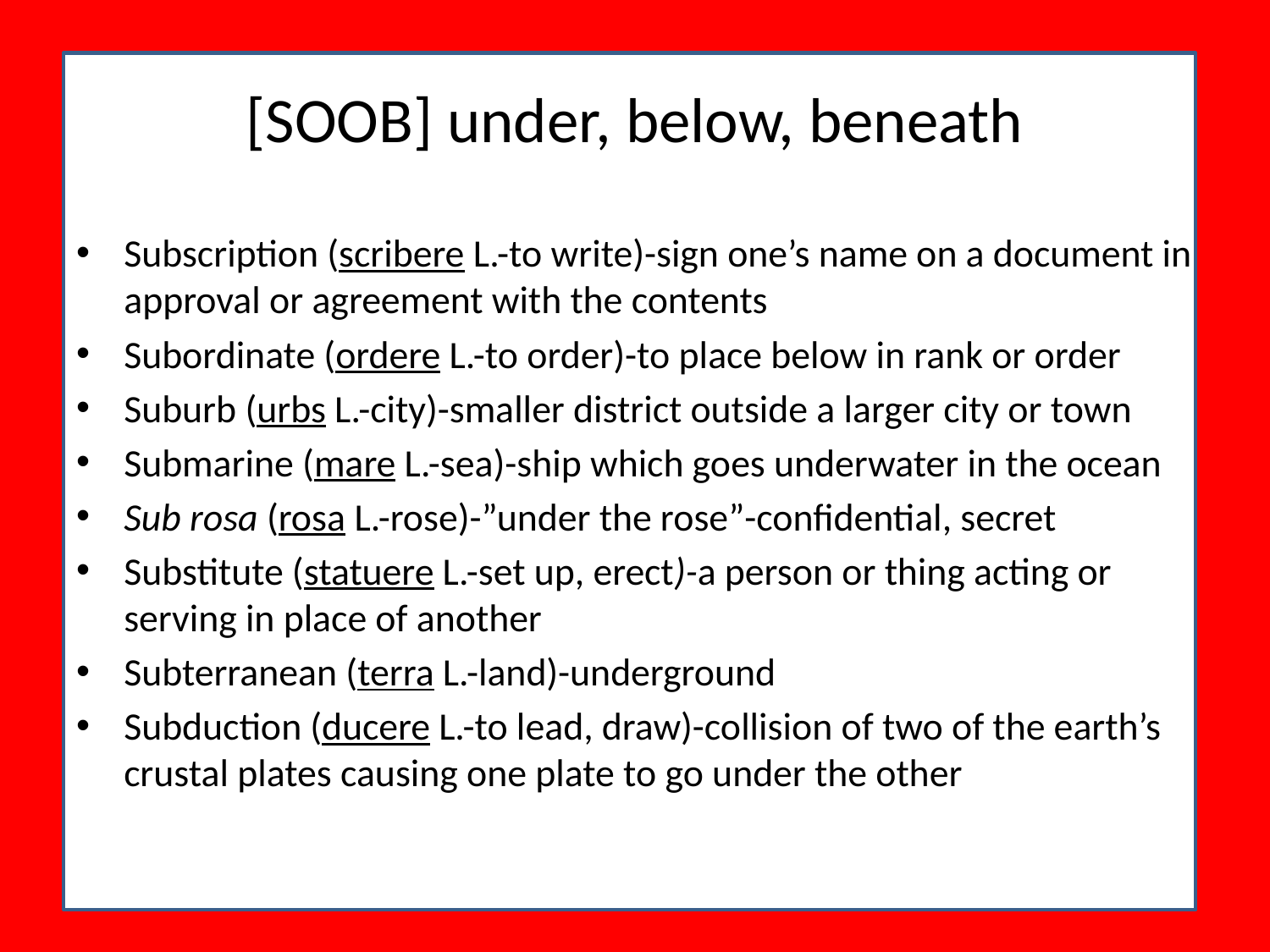

# [SOOB] under, below, beneath

Subscription (scribere L.-to write)-sign one’s name on a document in approval or agreement with the contents
Subordinate (ordere L.-to order)-to place below in rank or order
Suburb (urbs L.-city)-smaller district outside a larger city or town
Submarine (mare L.-sea)-ship which goes underwater in the ocean
Sub rosa (rosa L.-rose)-”under the rose”-confidential, secret
Substitute (statuere L.-set up, erect)-a person or thing acting or serving in place of another
Subterranean (terra L.-land)-underground
Subduction (ducere L.-to lead, draw)-collision of two of the earth’s crustal plates causing one plate to go under the other